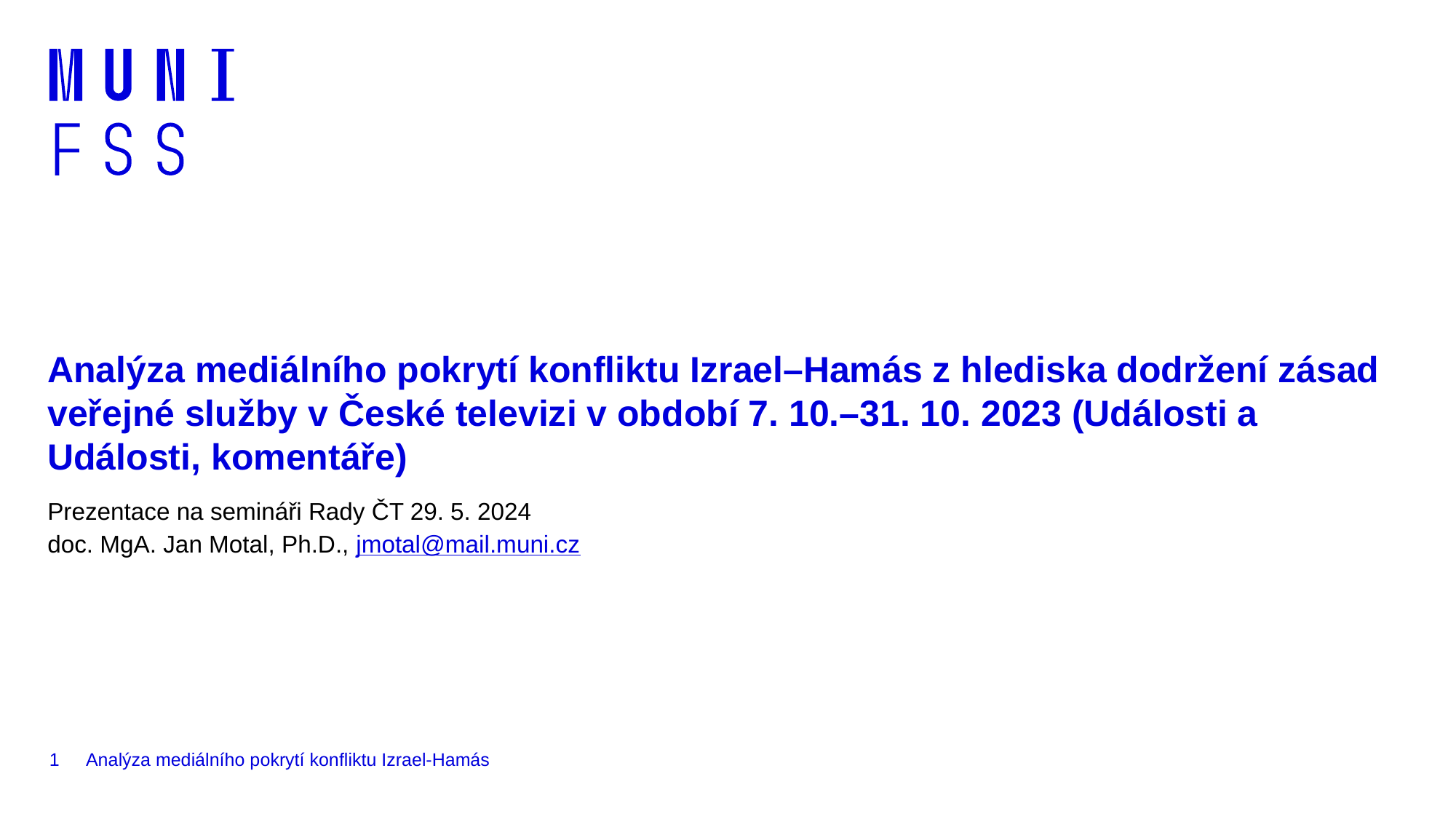

# Analýza mediálního pokrytí konfliktu Izrael–Hamás z hlediska dodržení zásad veřejné služby v České televizi v období 7. 10.–31. 10. 2023 (Události a Události, komentáře)
Prezentace na semináři Rady ČT 29. 5. 2024
doc. MgA. Jan Motal, Ph.D., jmotal@mail.muni.cz

1
Analýza mediálního pokrytí konfliktu Izrael-Hamás